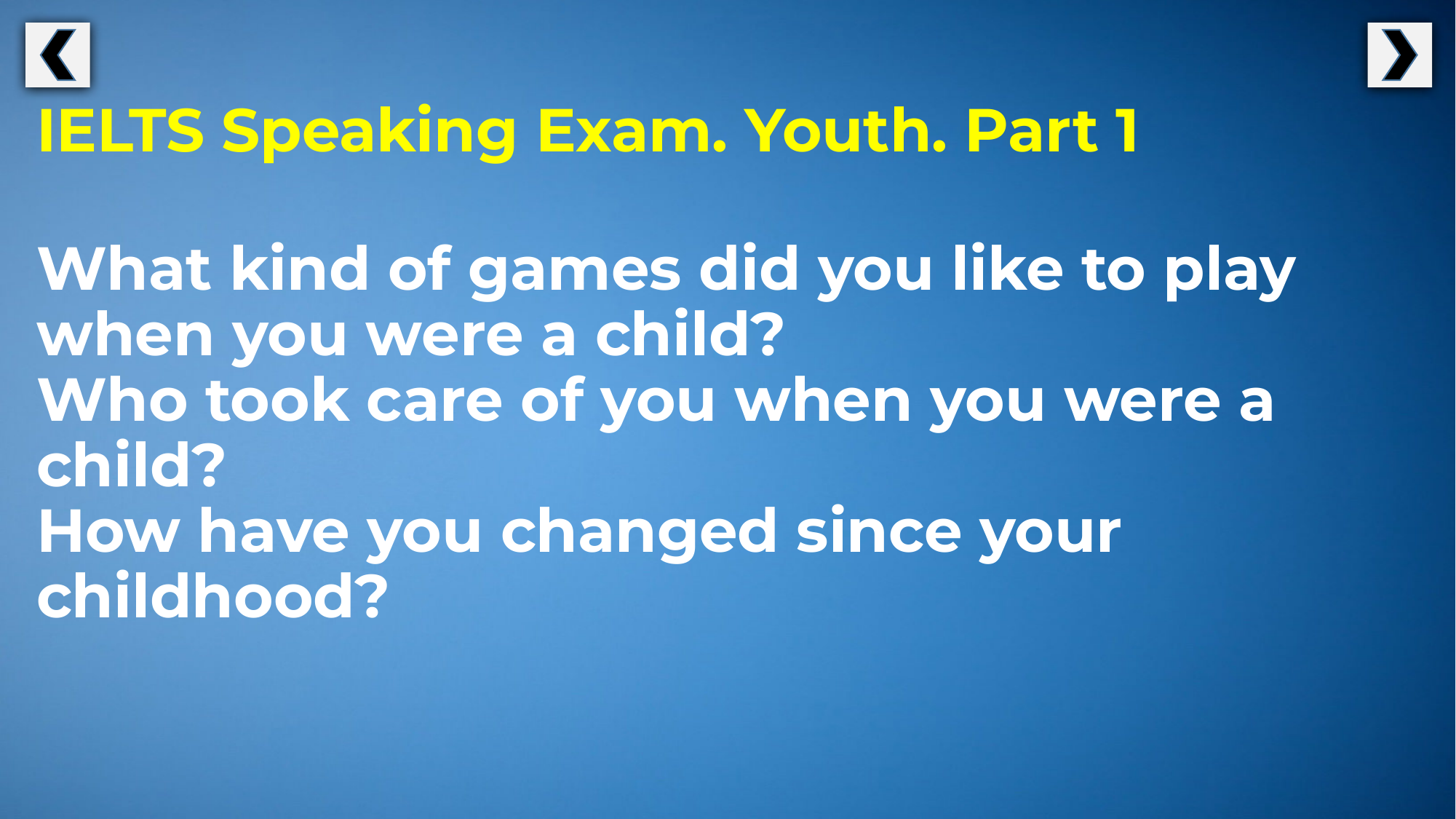

IELTS Speaking Exam. Youth. Part 1
What kind of games did you like to play when you were a child?
Who took care of you when you were a child?
How have you changed since your childhood?